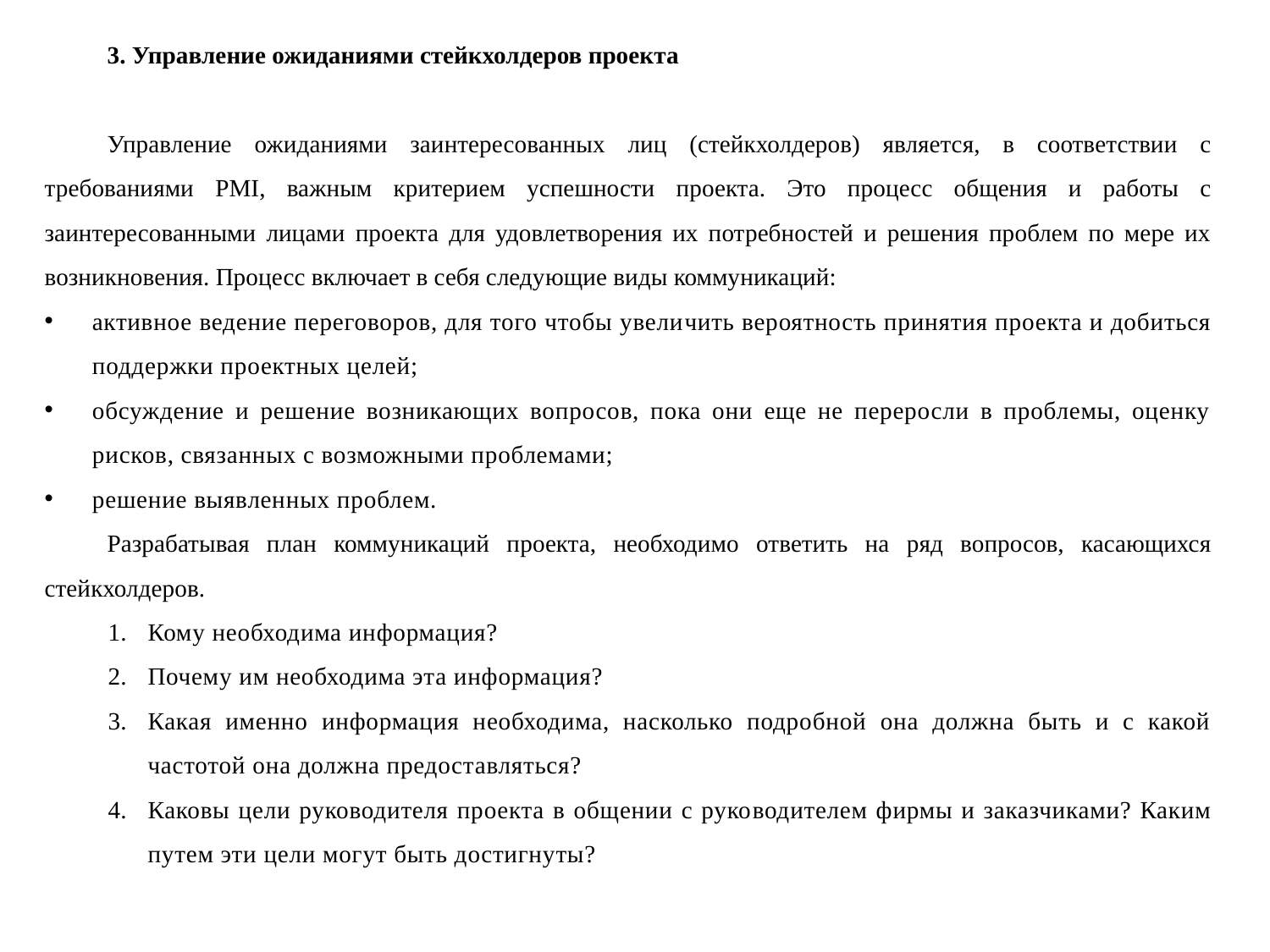

3. Управление ожиданиями стейкхолдеров проекта

Управление ожиданиями заинтересованных лиц (стейкхолдеров) является, в соответствии с требованиями PMI, важным критерием успешности проекта. Это процесс общения и работы с заинтересованными лицами проекта для удовлетворения их потребностей и решения проблем по мере их возникновения. Процесс включает в себя следу­ющие виды коммуникаций:
активное ведение переговоров, для того чтобы увели­чить вероятность принятия проекта и добиться поддержки проектных целей;
обсуждение и решение возникающих вопросов, пока они еще не переросли в проблемы, оценку рисков, связанных с возможными проблемами;
решение выявленных проблем.
Разрабатывая план коммуникаций проекта, необходимо ответить на ряд вопросов, касающихся стейкхолдеров.
Кому необходима информация?
Почему им необходима эта информация?
Какая именно информация необходима, насколько подробной она должна быть и с какой частотой она должна предоставляться?
Каковы цели руководителя проекта в общении с руко­водителем фирмы и заказчиками? Каким путем эти цели могут быть достигнуты?